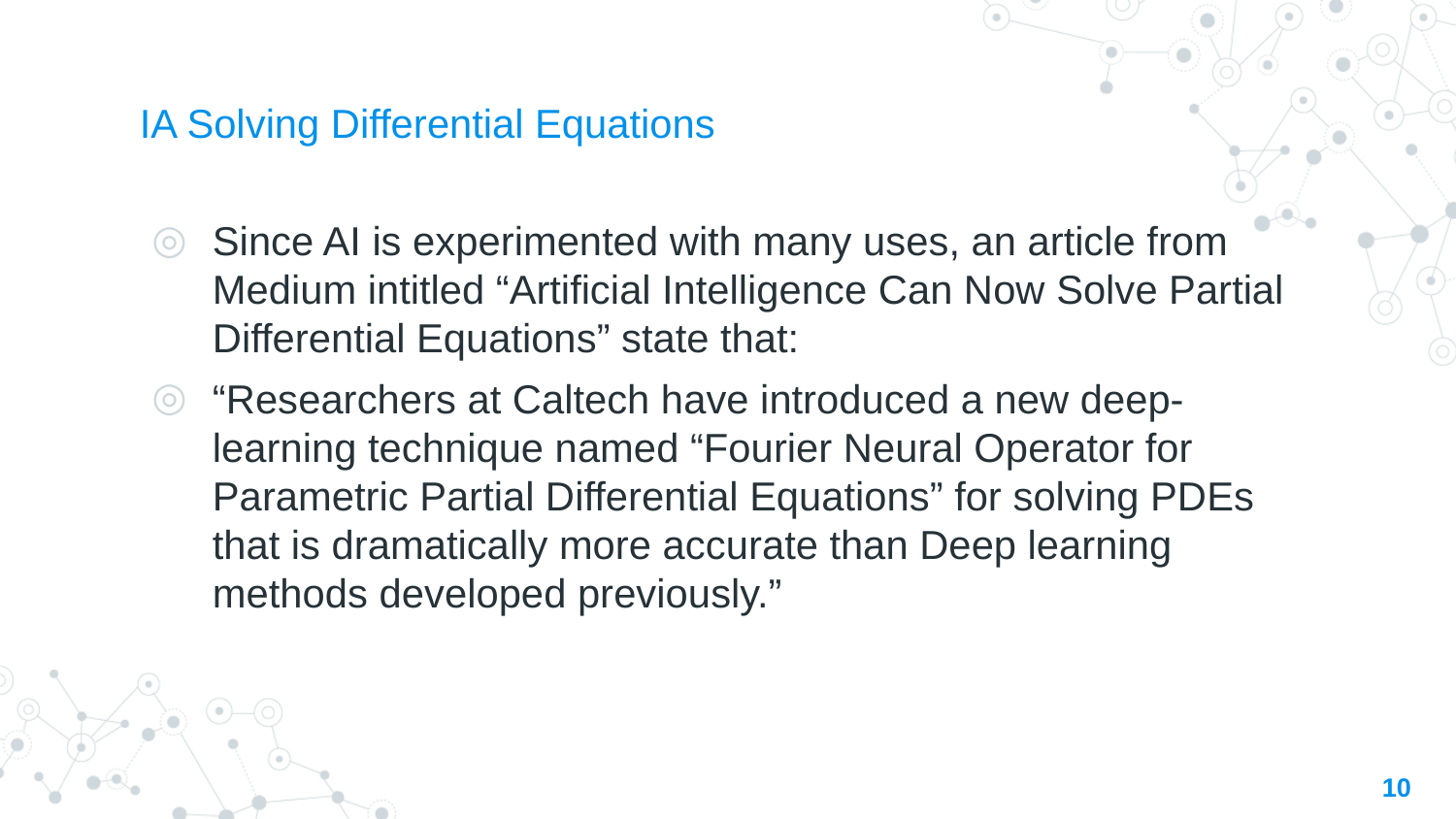

# IA Solving Differential Equations
Since AI is experimented with many uses, an article from Medium intitled “Artificial Intelligence Can Now Solve Partial Differential Equations” state that:
“Researchers at Caltech have introduced a new deep-learning technique named “Fourier Neural Operator for Parametric Partial Differential Equations” for solving PDEs that is dramatically more accurate than Deep learning methods developed previously.”
10